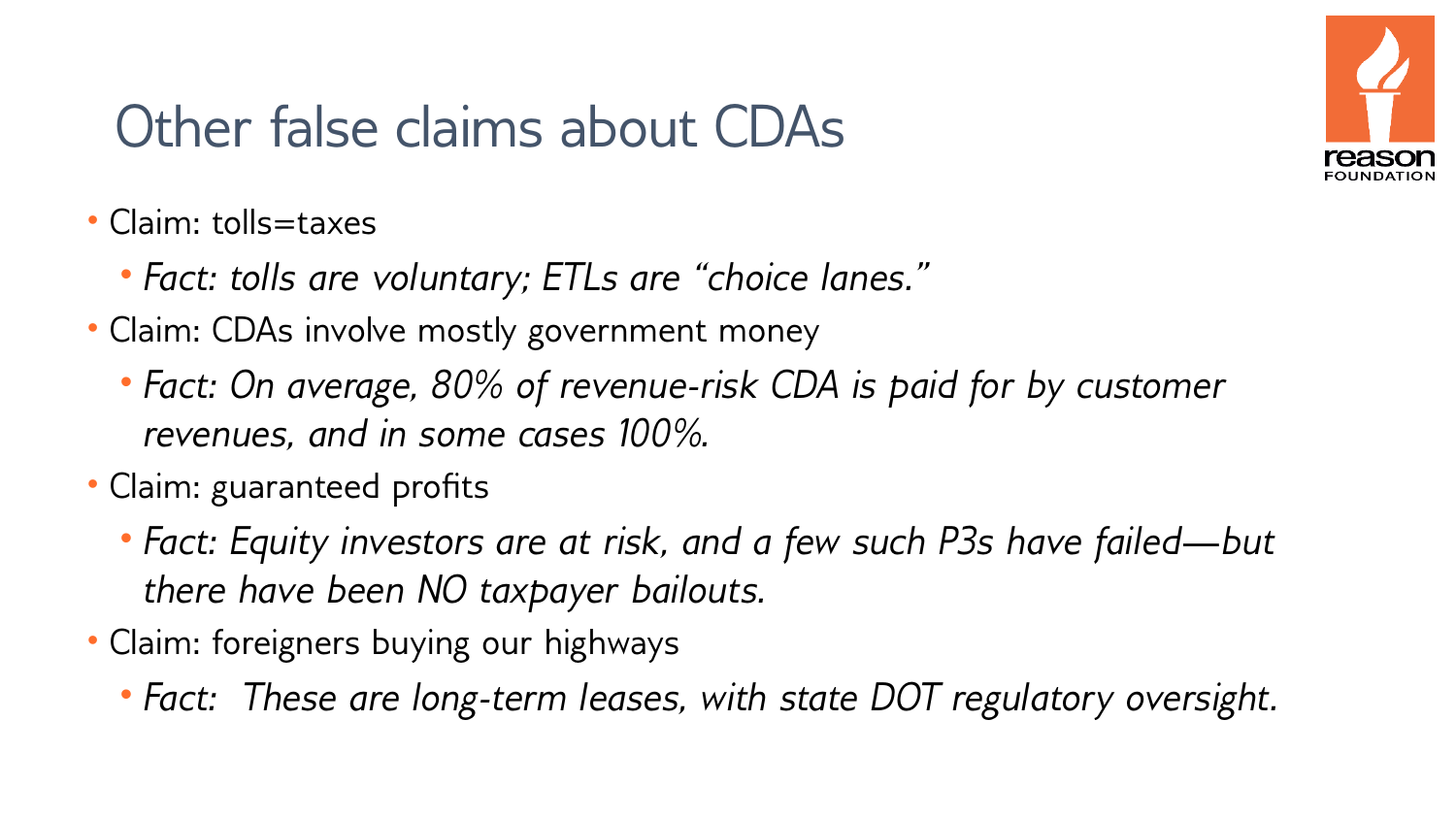

# Other false claims about CDAs
Claim: tolls=taxes
Fact: tolls are voluntary; ETLs are “choice lanes.”
Claim: CDAs involve mostly government money
Fact: On average, 80% of revenue-risk CDA is paid for by customer revenues, and in some cases 100%.
Claim: guaranteed profits
Fact: Equity investors are at risk, and a few such P3s have failed—but there have been NO taxpayer bailouts.
Claim: foreigners buying our highways
Fact:  These are long-term leases, with state DOT regulatory oversight.